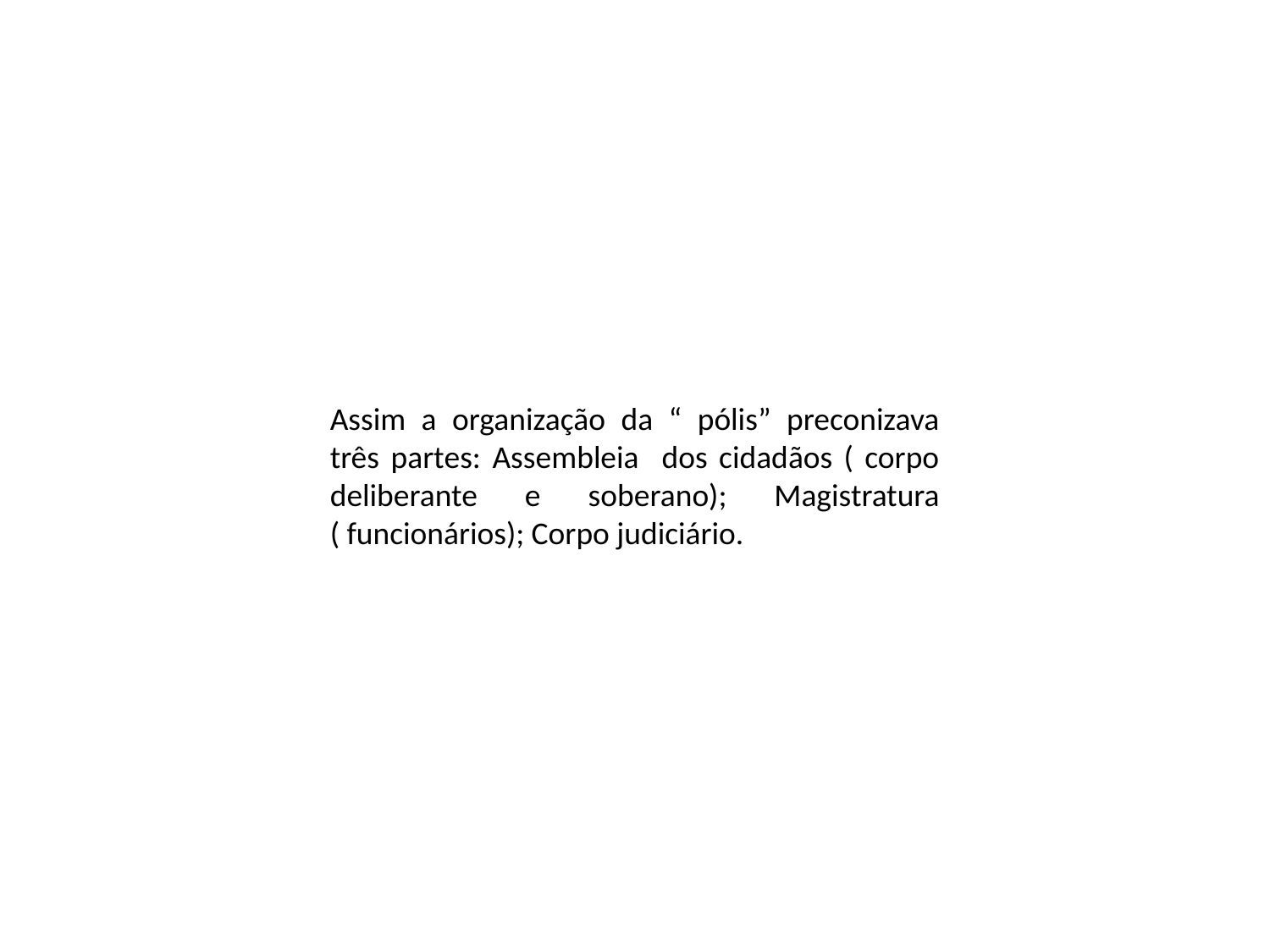

Assim a organização da “ pólis” preconizava três partes: Assembleia  dos cidadãos ( corpo deliberante e soberano); Magistratura ( funcionários); Corpo judiciário.